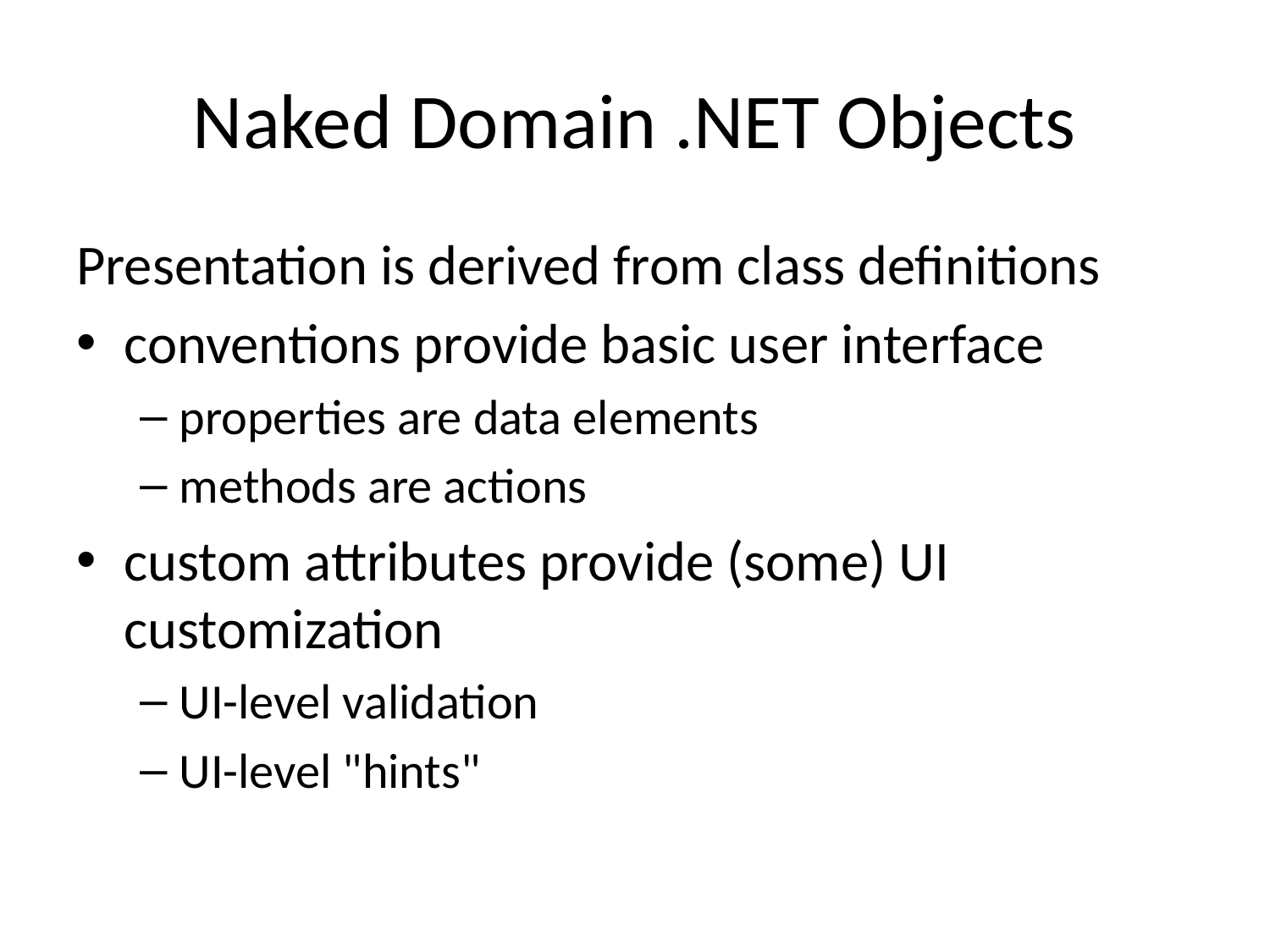

# Naked Domain .NET Objects
Presentation is derived from class definitions
conventions provide basic user interface
properties are data elements
methods are actions
custom attributes provide (some) UI customization
UI-level validation
UI-level "hints"